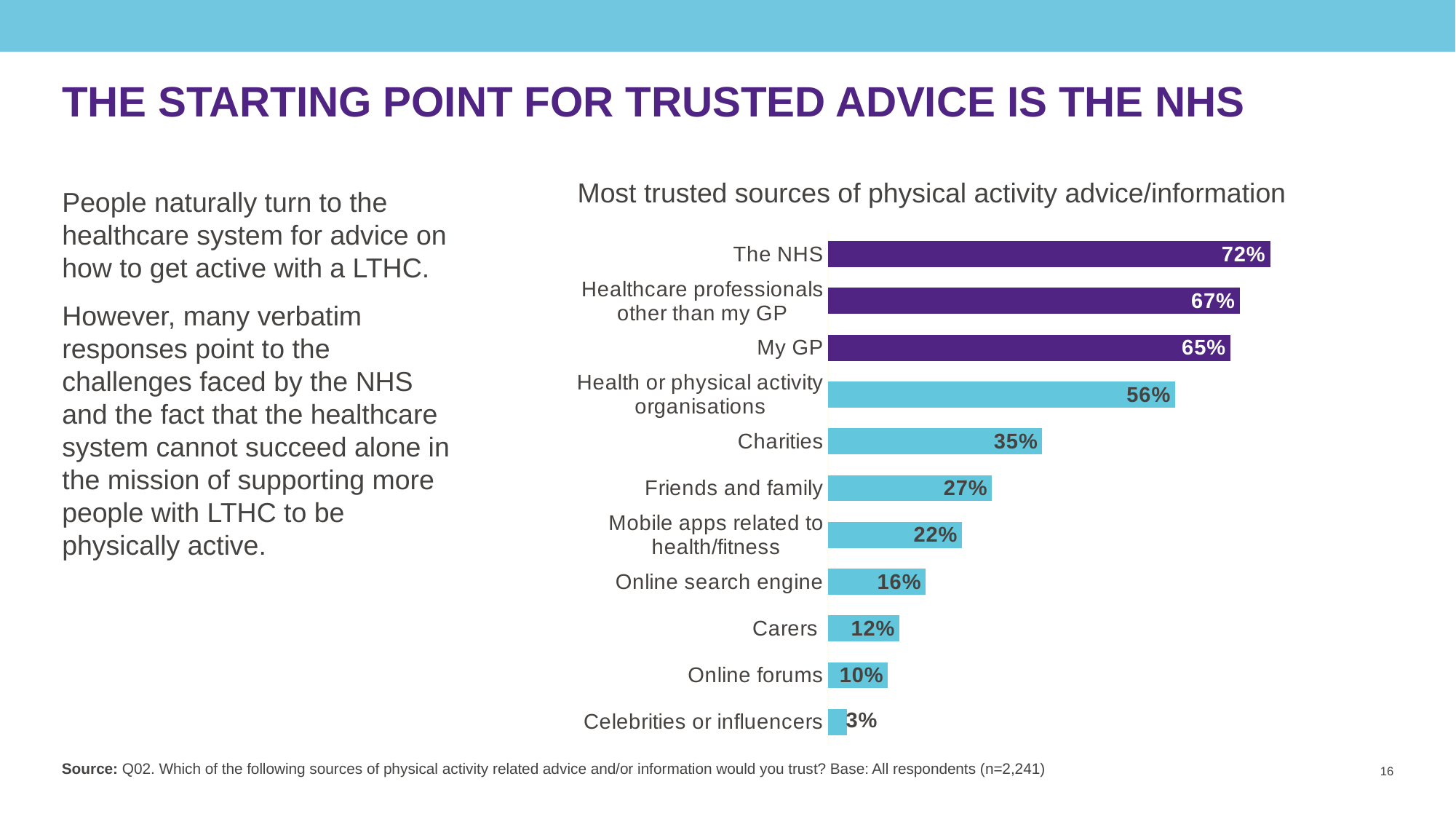

# THE STARTING POINT FOR TRUSTED ADVICE IS THE NHS
Most trusted sources of physical activity advice/information
People naturally turn to the healthcare system for advice on how to get active with a LTHC.
However, many verbatim responses point to the challenges faced by the NHS and the fact that the healthcare system cannot succeed alone in the mission of supporting more people with LTHC to be physically active.

[unsupported chart]

Source: Q02. Which of the following sources of physical activity related advice and/or information would you trust? Base: All respondents (n=2,241)